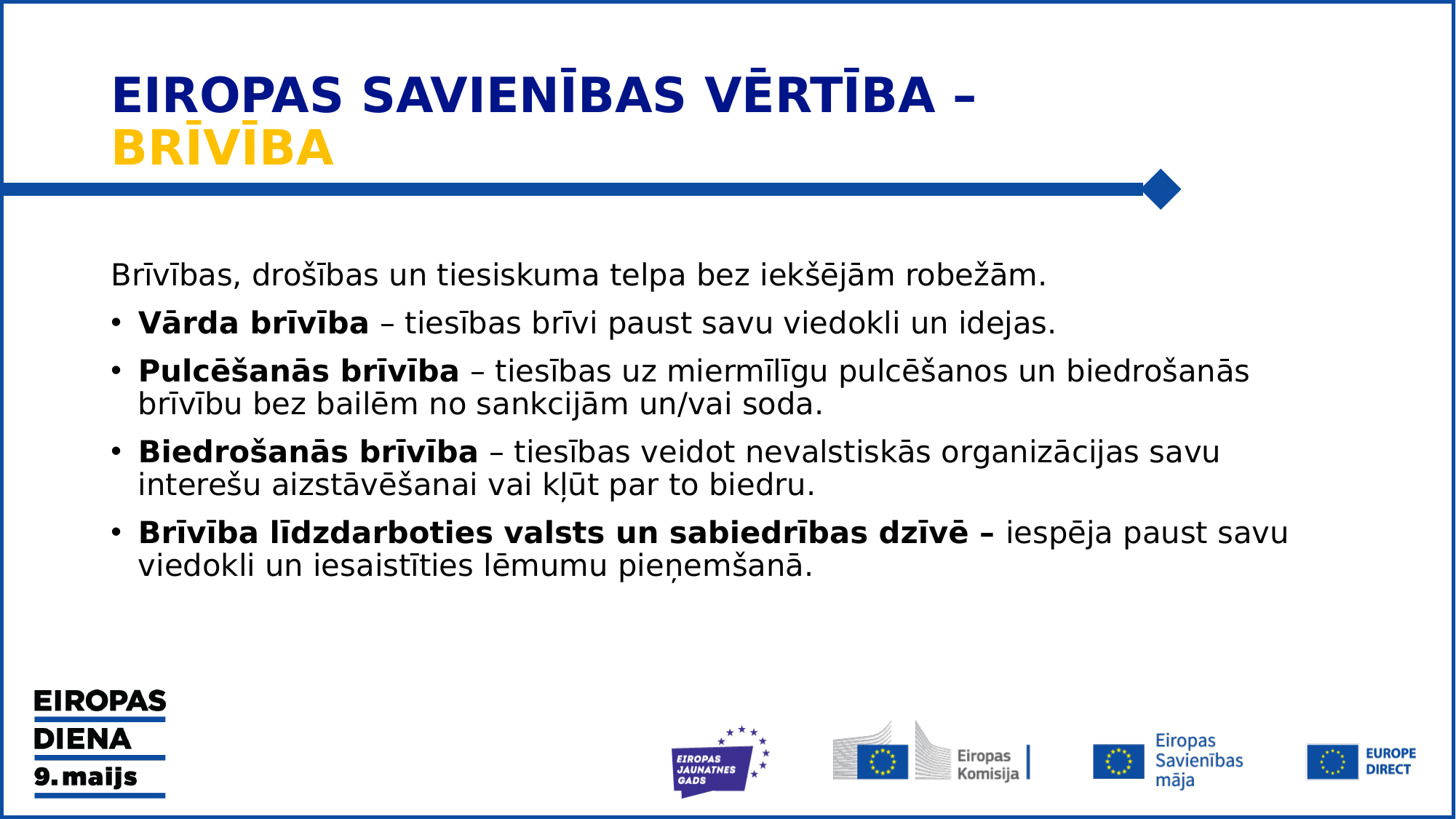

# EIROPAS SAVIENĪBAS VĒRTĪBA – BRĪVĪBA
Brīvības, drošības un tiesiskuma telpa bez iekšējām robežām.
Vārda brīvība – tiesības brīvi paust savu viedokli un idejas.
Pulcēšanās brīvība – tiesības uz miermīlīgu pulcēšanos un biedrošanās brīvību bez bailēm no sankcijām un/vai soda.
Biedrošanās brīvība – tiesības veidot nevalstiskās organizācijas savu interešu aizstāvēšanai vai kļūt par to biedru.
Brīvība līdzdarboties valsts un sabiedrības dzīvē – iespēja paust savu viedokli un iesaistīties lēmumu pieņemšanā.